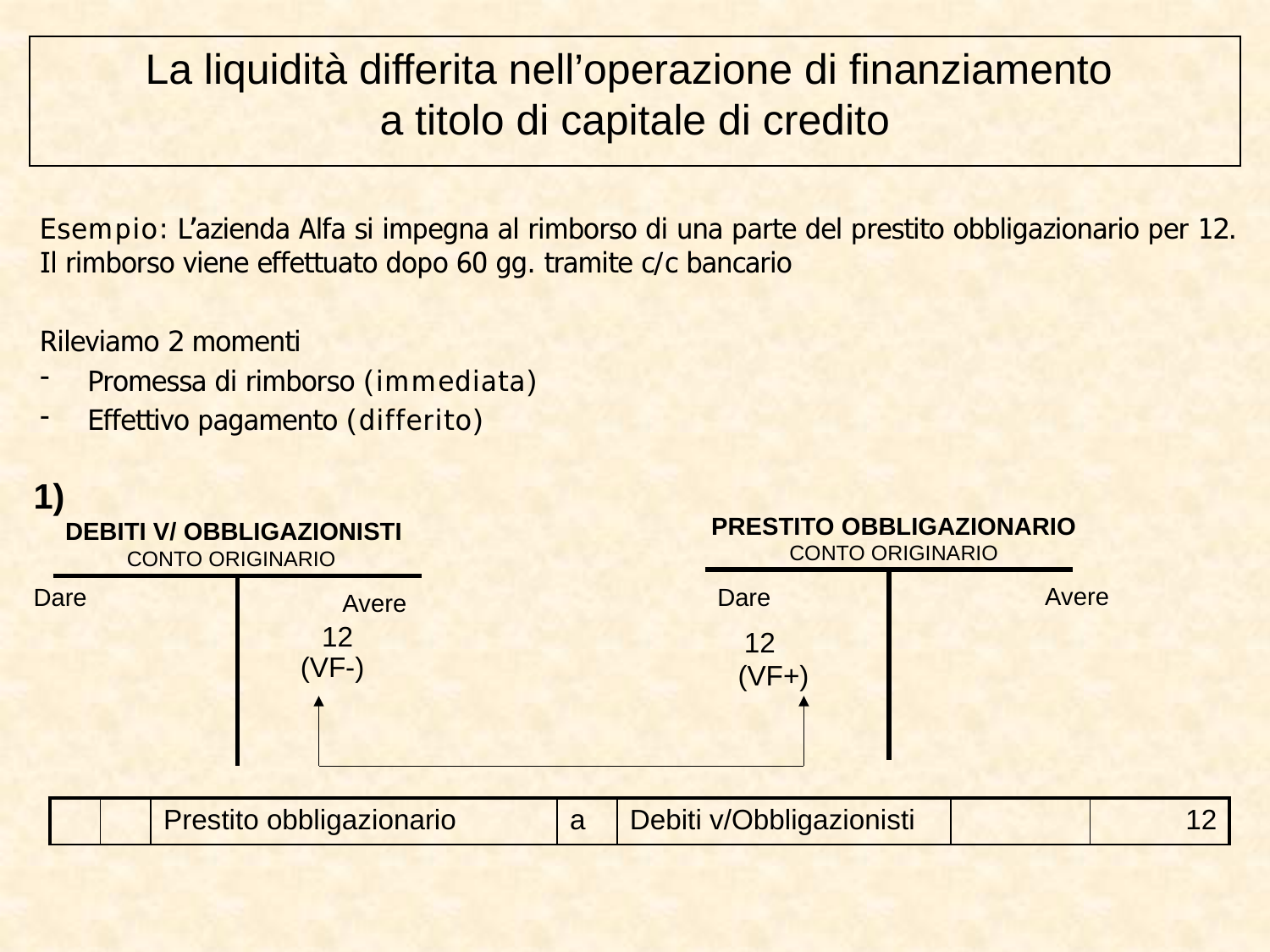

La liquidità differita nell’operazione di finanziamento
a titolo di capitale di credito
Esempio: L’azienda Alfa si impegna al rimborso di una parte del prestito obbligazionario per 12. Il rimborso viene effettuato dopo 60 gg. tramite c/c bancario

Rileviamo 2 momenti
Promessa di rimborso (immediata)
Effettivo pagamento (differito)

1)
PRESTITO OBBLIGAZIONARIO
CONTO ORIGINARIO
DEBITI V/ OBBLIGAZIONISTI
CONTO ORIGINARIO
|  |  |
| --- | --- |
Avere
Dare
Dare
|  |  |
| --- | --- |
Avere
12
12
(VF-)
(VF+)
|  |  | Prestito obbligazionario | a | Debiti v/Obbligazionisti |  | 12 |
| --- | --- | --- | --- | --- | --- | --- |